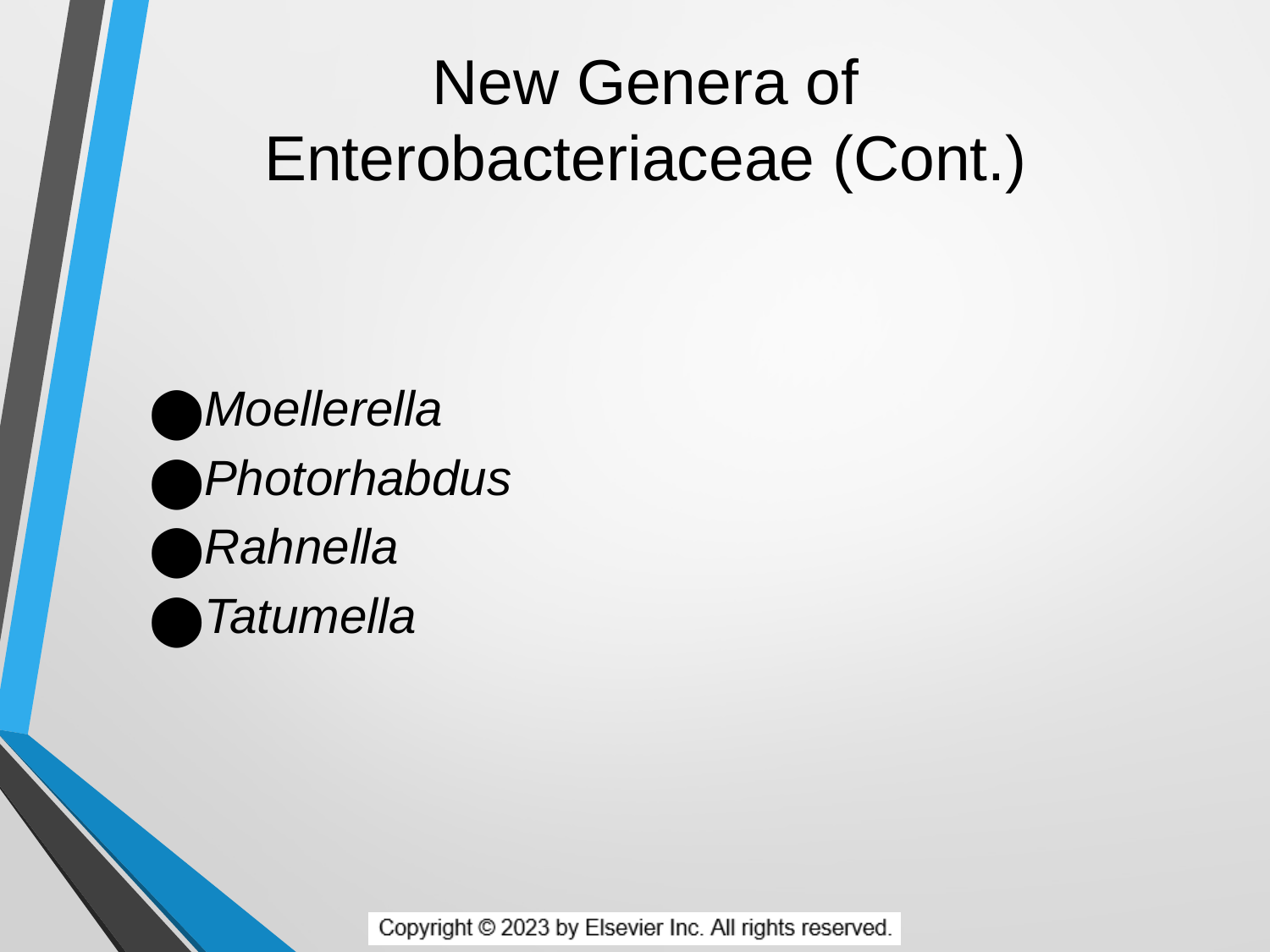

# New Genera of Enterobacteriaceae (Cont.)
Moellerella
Photorhabdus
Rahnella
Tatumella